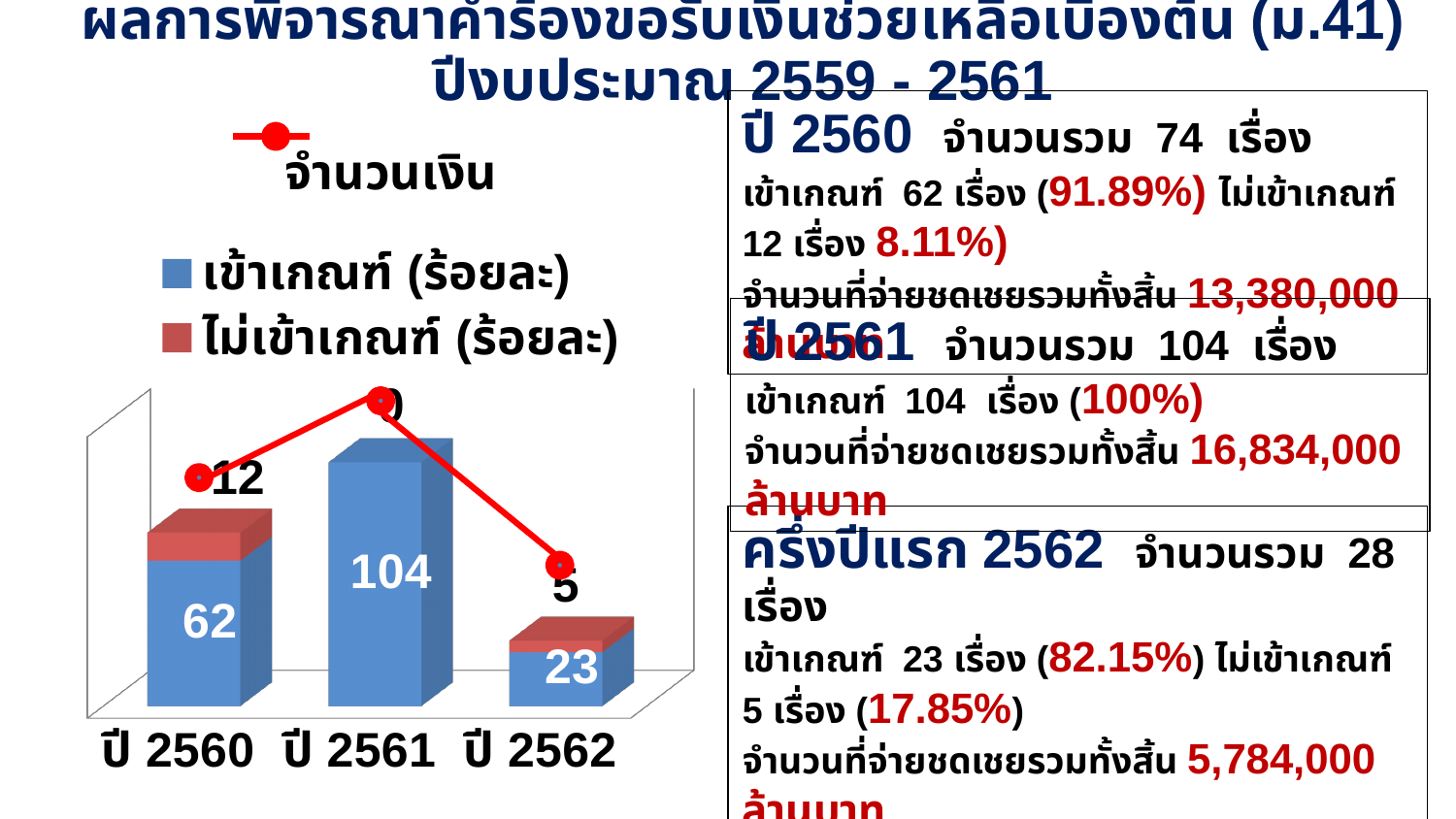

ผลการพิจารณาคำร้องขอรับเงินช่วยเหลือเบื้องต้น (ม.41) ปีงบประมาณ 2559 - 2561
ปี 2560  จำนวนรวม  74  เรื่อง
เข้าเกณฑ์  62 เรื่อง (91.89%) ไม่เข้าเกณฑ์ 12 เรื่อง 8.11%)
จำนวนที่จ่ายชดเชยรวมทั้งสิ้น 13,380,000 ล้านบาท

[unsupported chart]

ปี 2561  จำนวนรวม  104  เรื่อง
เข้าเกณฑ์  104  เรื่อง (100%)
จำนวนที่จ่ายชดเชยรวมทั้งสิ้น 16,834,000  ล้านบาท

ครึ่งปีแรก 2562  จำนวนรวม  28  เรื่อง
เข้าเกณฑ์  23 เรื่อง (82.15%) ไม่เข้าเกณฑ์ 5 เรื่อง (17.85%)
จำนวนที่จ่ายชดเชยรวมทั้งสิ้น 5,784,000 ล้านบาท